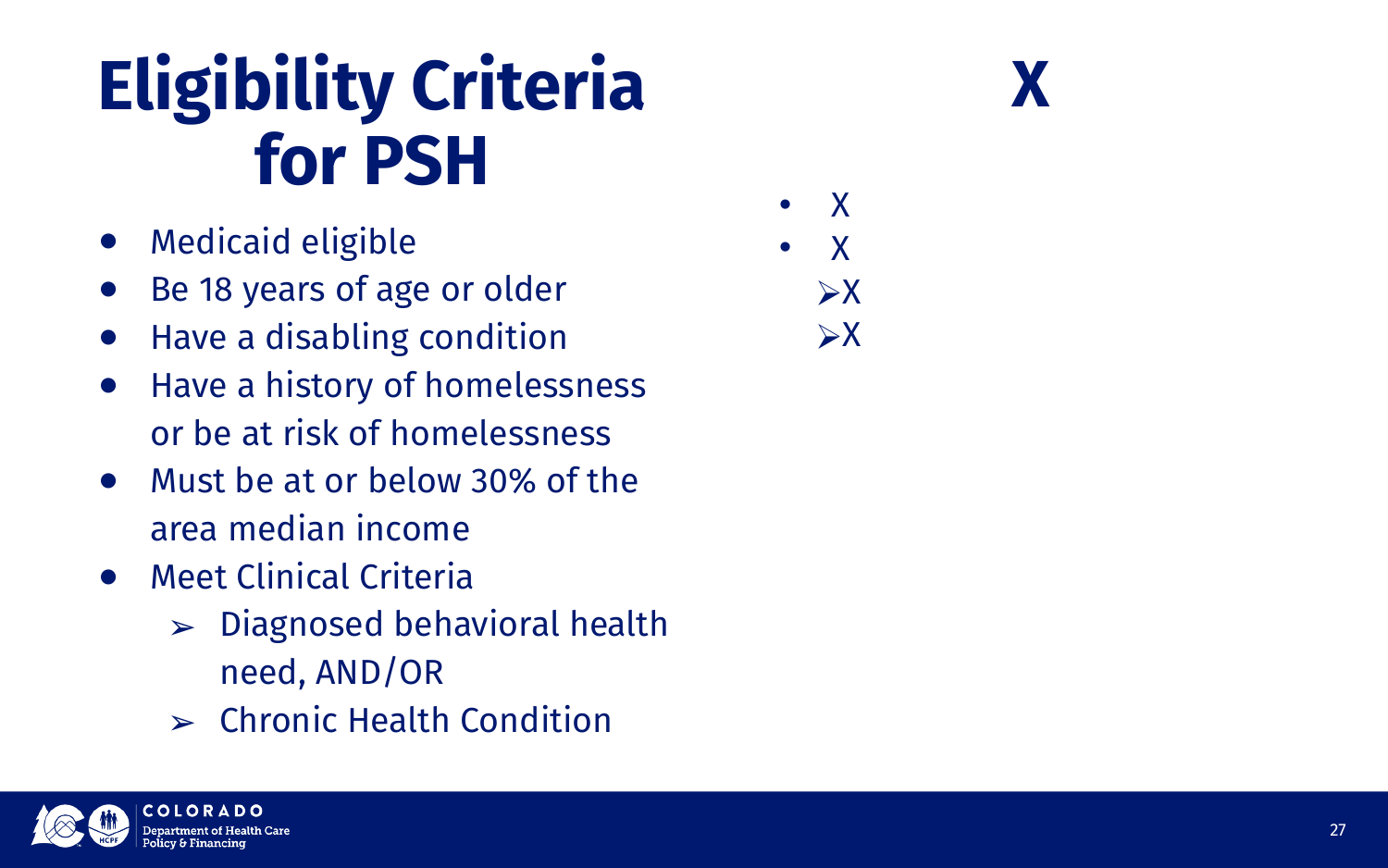

# X
Eligibility Criteria for PSH

X
X
X
X
Medicaid eligible
Be 18 years of age or older
Have a disabling condition
Have a history of homelessness or be at risk of homelessness
Must be at or below 30% of the area median income
Meet Clinical Criteria
Diagnosed behavioral health need, AND/OR
Chronic Health Condition
27